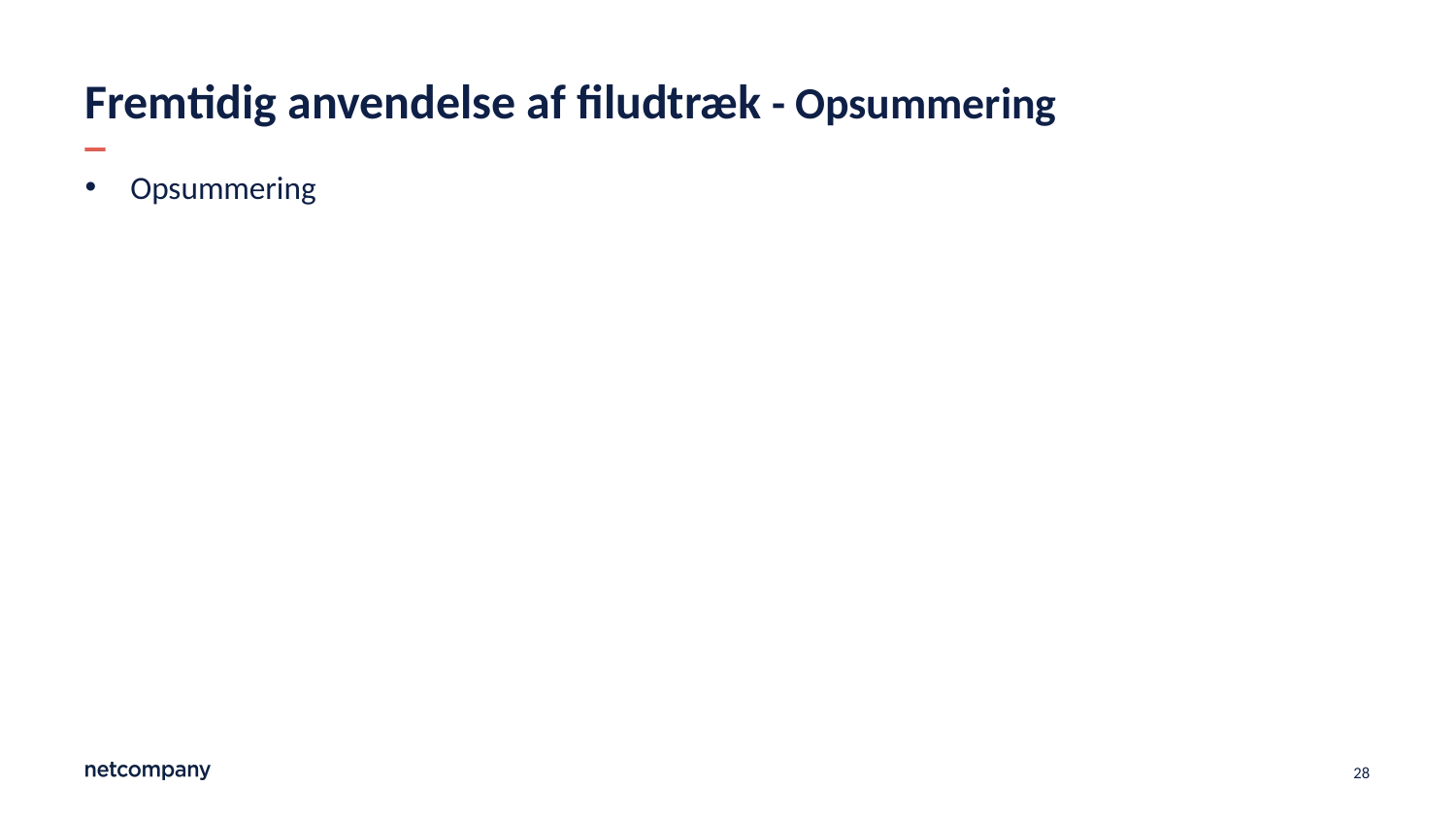

# Fremtidig anvendelse af filudtræk - Opsummering
Opsummering